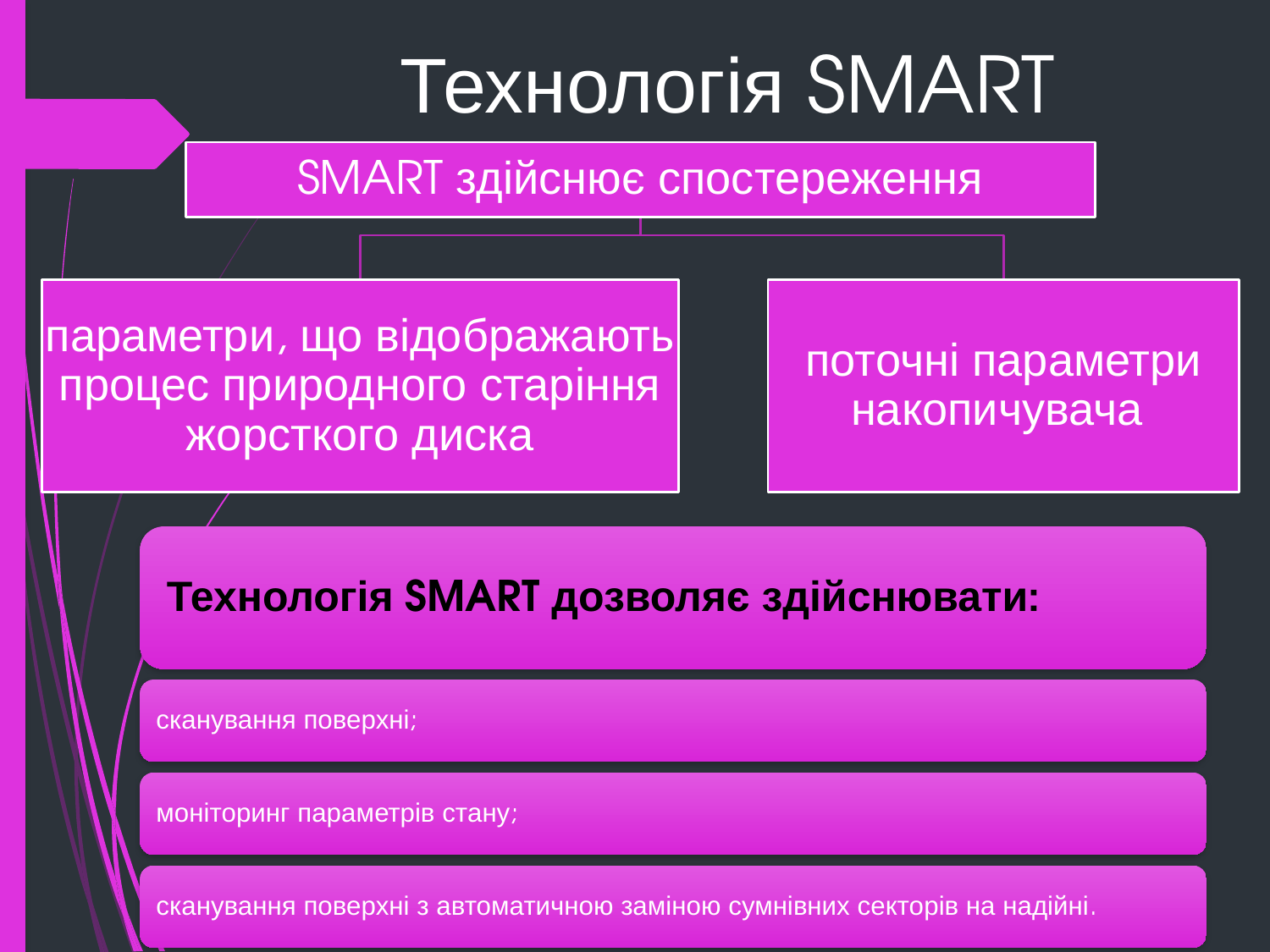

# Технологія SMART
SMART здійснює спостереження
параметри, що відображають процес природного старіння жорсткого диска
поточні параметри накопичувача
Технологія SMART дозволяє здійснювати:
сканування поверхні;
моніторинг параметрів стану;
сканування поверхні з автоматичною заміною сумнівних секторів на надійні.